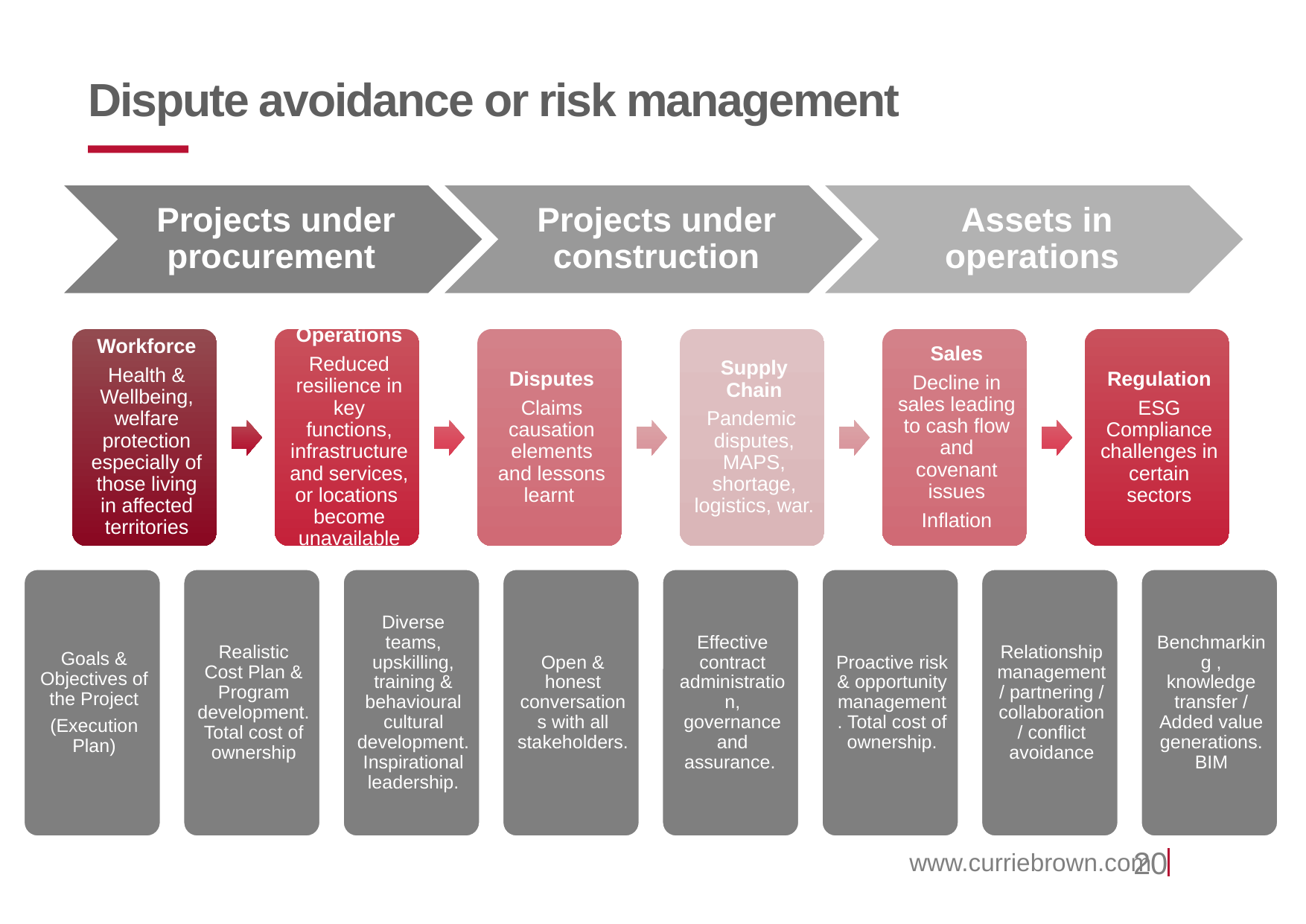

Dispute avoidance or risk management
Projects under procurement
Projects under construction
Assets in operations
Workforce
Health & Wellbeing, welfare protection especially of those living in affected territories

Operations
Reduced resilience in key functions, infrastructure and services, or locations  become unavailable

Disputes
Claims causation elements and lessons learnt

Supply Chain
Pandemic  disputes, MAPS, shortage, logistics, war.

Sales
Decline in sales leading to cash flow and covenant issues
Inflation

Regulation
ESG Compliance challenges in certain sectors
Goals & Objectives of the Project
(Execution Plan)
Realistic Cost Plan & Program development. Total cost of ownership
Diverse teams, upskilling, training & behavioural cultural development. Inspirational leadership.
Open & honest conversations with all stakeholders.
Effective contract administration, governance and assurance.
Proactive risk & opportunity management. Total cost of ownership.
Relationship management / partnering / collaboration / conflict avoidance
Benchmarking , knowledge transfer / Added value generations. BIM